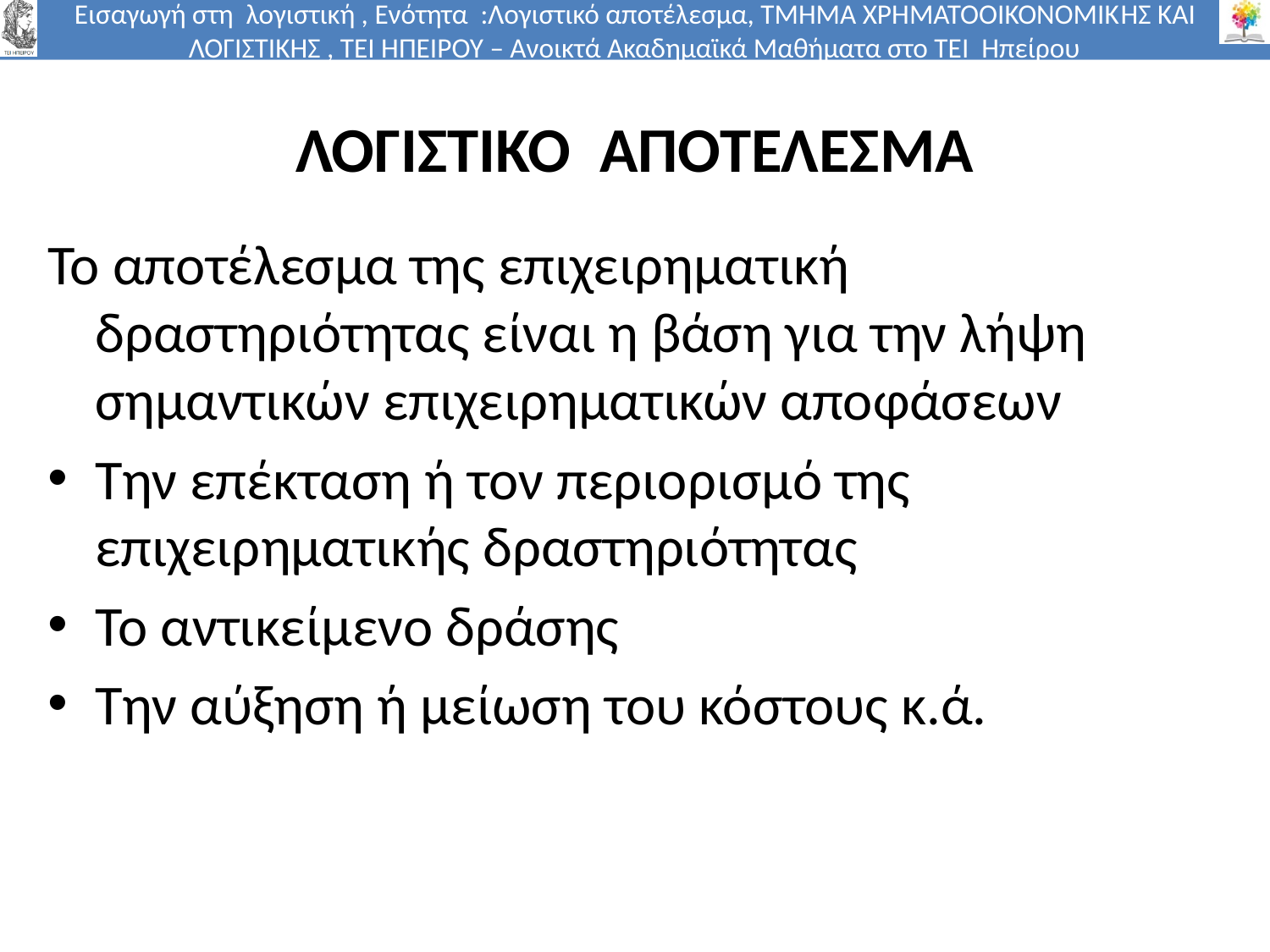

# ΛΟΓΙΣΤΙΚΟ  ΑΠΟΤΕΛΕΣΜΑ
Το αποτέλεσμα της επιχειρηματική δραστηριότητας είναι η βάση για την λήψη σημαντικών επιχειρηματικών αποφάσεων
Την επέκταση ή τον περιορισμό της επιχειρηματικής δραστηριότητας
Το αντικείμενο δράσης
Την αύξηση ή μείωση του κόστους κ.ά.